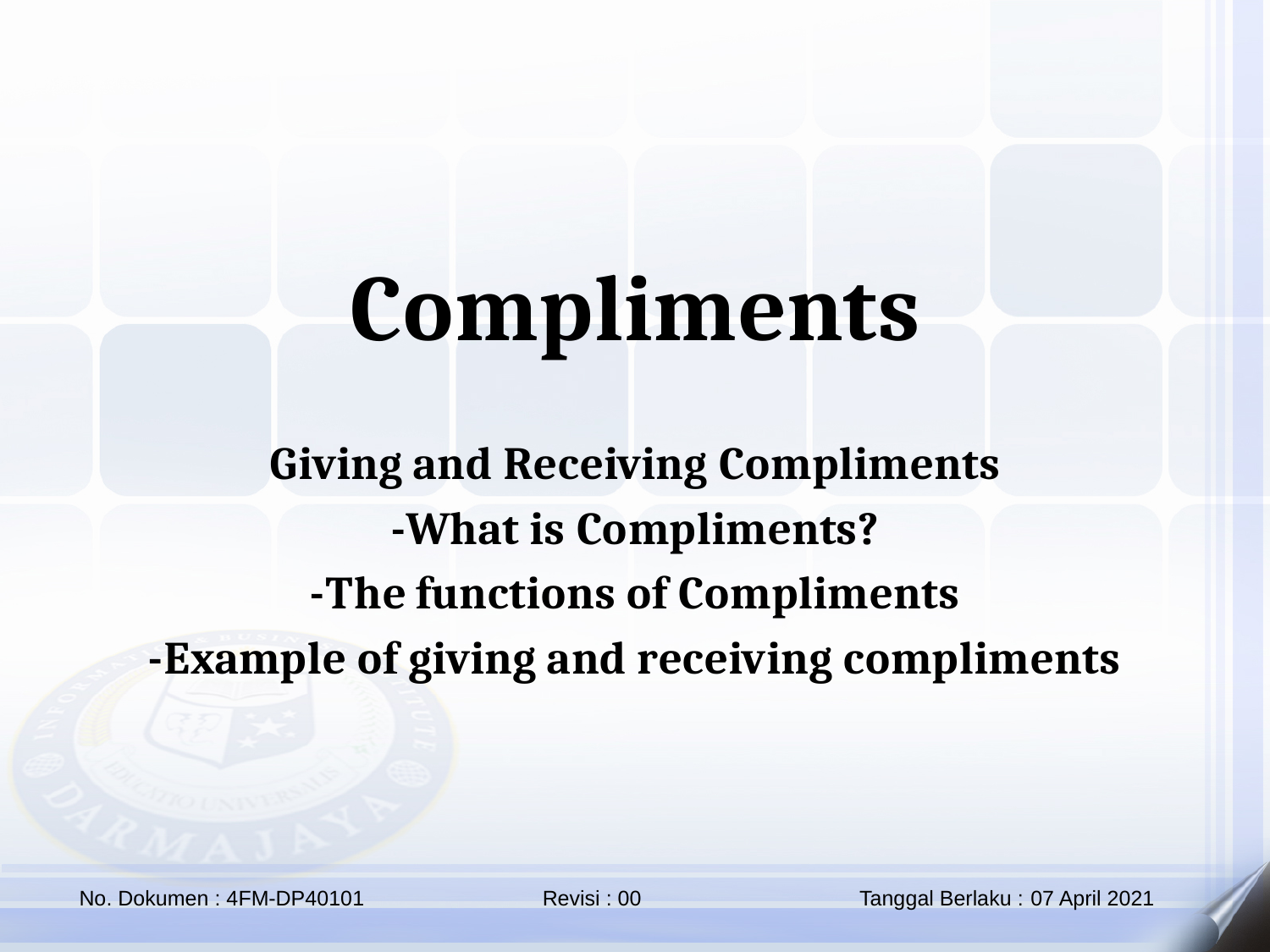

Compliments

Giving and Receiving Compliments
-What is Compliments?
-The functions of Compliments
-Example of giving and receiving compliments